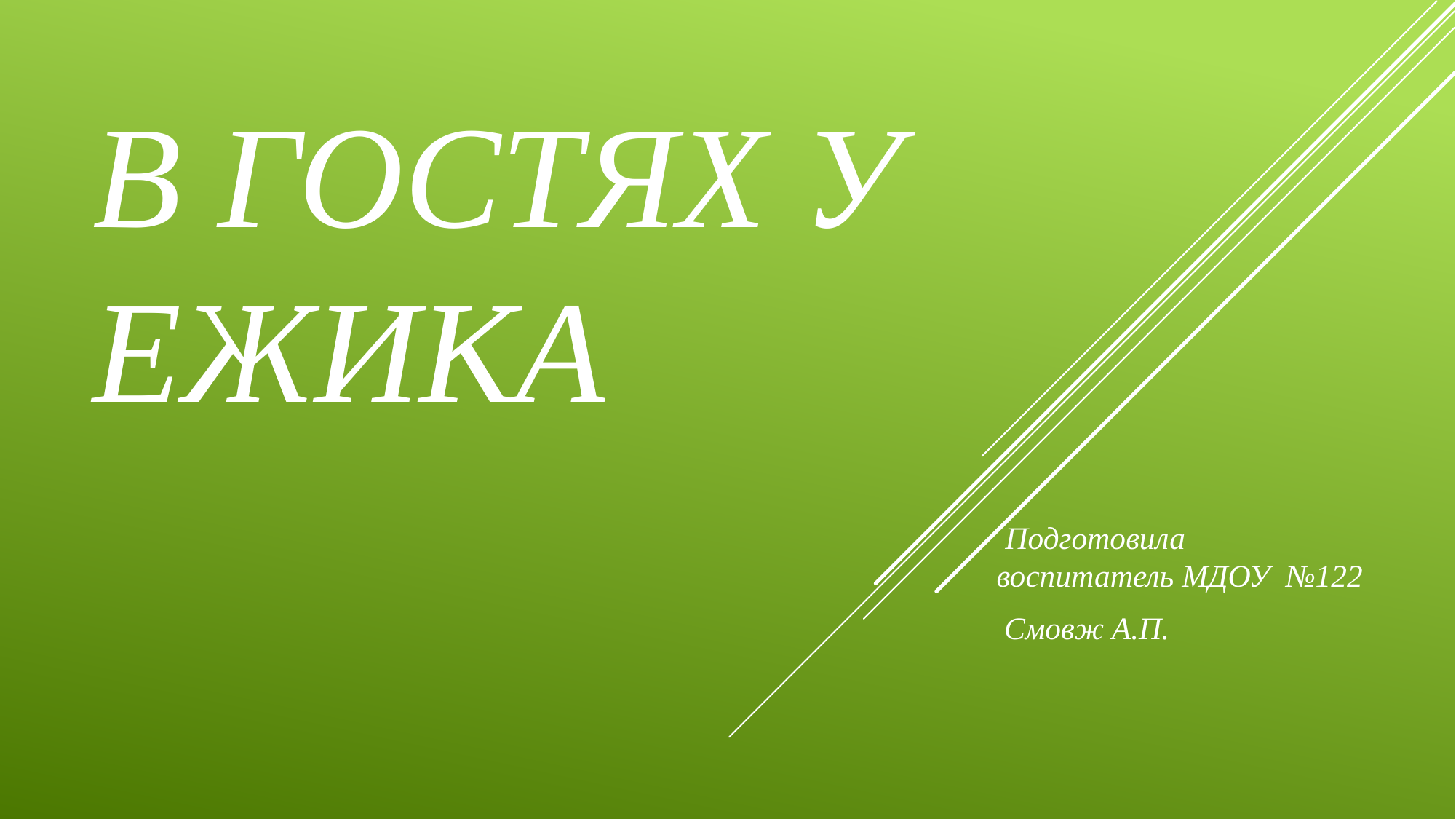

# В гостях у ежика

 Подготовила   воспитатель МДОУ  №122
 Смовж А.П.